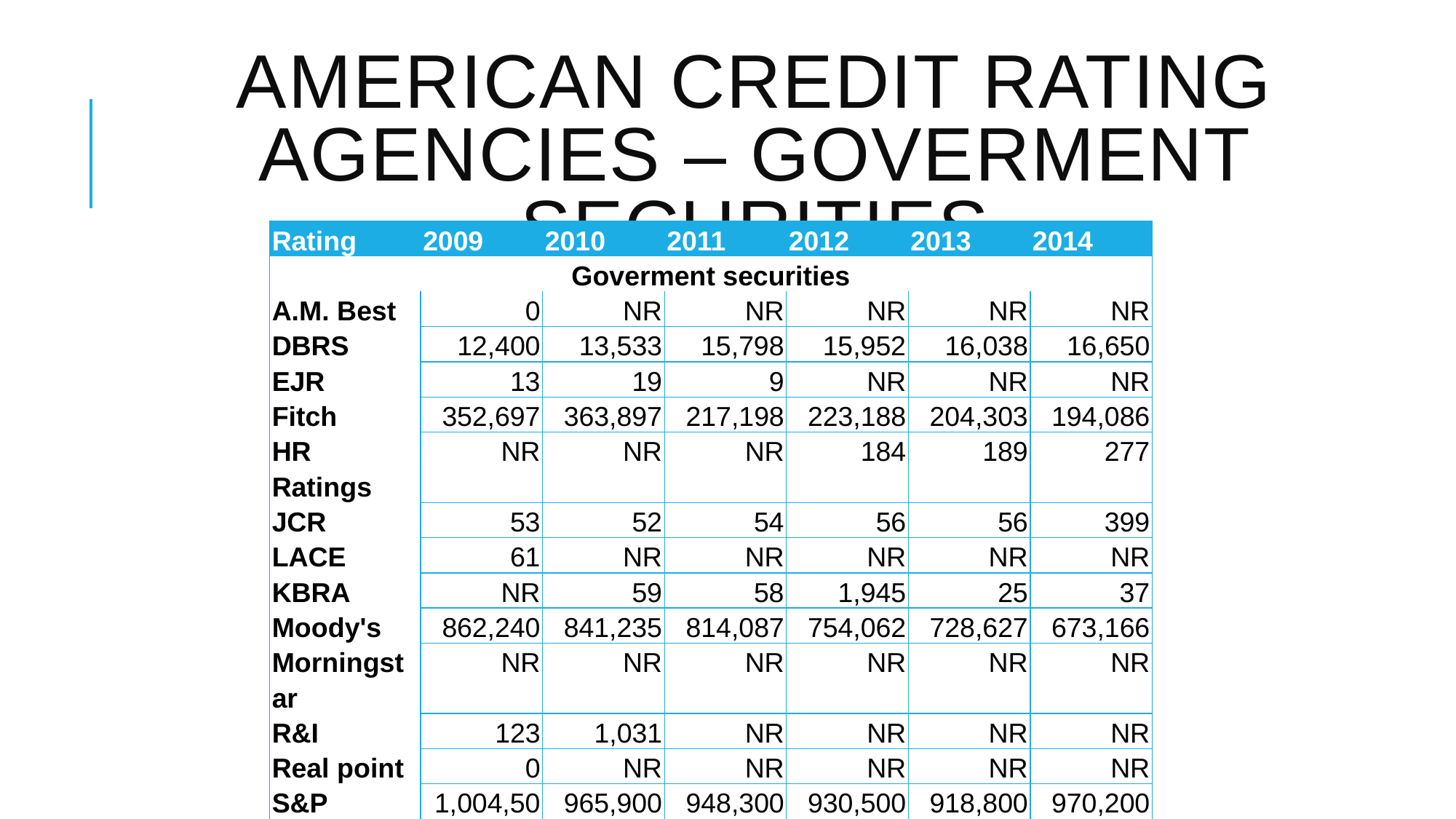

# American credit rating agencies – goverment securities
| Rating | 2009 | 2010 | 2011 | 2012 | 2013 | 2014 |
| --- | --- | --- | --- | --- | --- | --- |
| Goverment securities |  |  |  |  |  |  |
| A.M. Best | 0 | NR | NR | NR | NR | NR |
| DBRS | 12,400 | 13,533 | 15,798 | 15,952 | 16,038 | 16,650 |
| EJR | 13 | 19 | 9 | NR | NR | NR |
| Fitch | 352,697 | 363,897 | 217,198 | 223,188 | 204,303 | 194,086 |
| HR Ratings | NR | NR | NR | 184 | 189 | 277 |
| JCR | 53 | 52 | 54 | 56 | 56 | 399 |
| LACE | 61 | NR | NR | NR | NR | NR |
| KBRA | NR | 59 | 58 | 1,945 | 25 | 37 |
| Moody's | 862,240 | 841,235 | 814,087 | 754,062 | 728,627 | 673,166 |
| Morningstar | NR | NR | NR | NR | NR | NR |
| R&I | 123 | 1,031 | NR | NR | NR | NR |
| Real point | 0 | NR | NR | NR | NR | NR |
| S&P | 1,004,500 | 965,900 | 948,300 | 930,500 | 918,800 | 970,200 |
| Total | 2,232,087 | 2,185,726 | 1,995,504 | 1,925,887 | 1,868,038 | 1,854,815 |